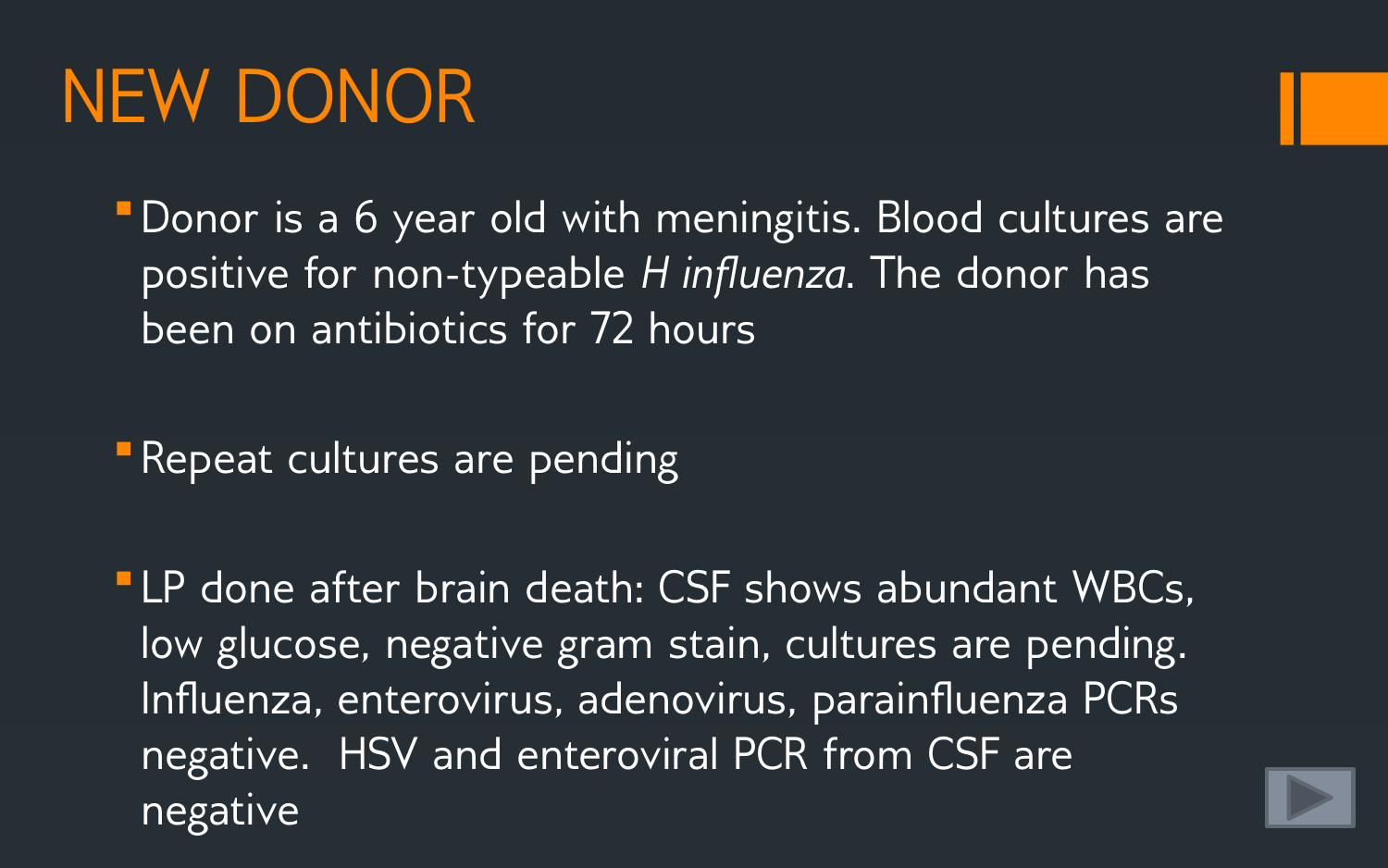

# NEW DONOR
Donor is a 6 year old with meningitis. Blood cultures are positive for non-typeable H influenza. The donor has been on antibiotics for 72 hours

Repeat cultures are pending

LP done after brain death: CSF shows abundant WBCs, low glucose, negative gram stain, cultures are pending.  Influenza, enterovirus, adenovirus, parainfluenza PCRs negative.  HSV and enteroviral PCR from CSF are negative